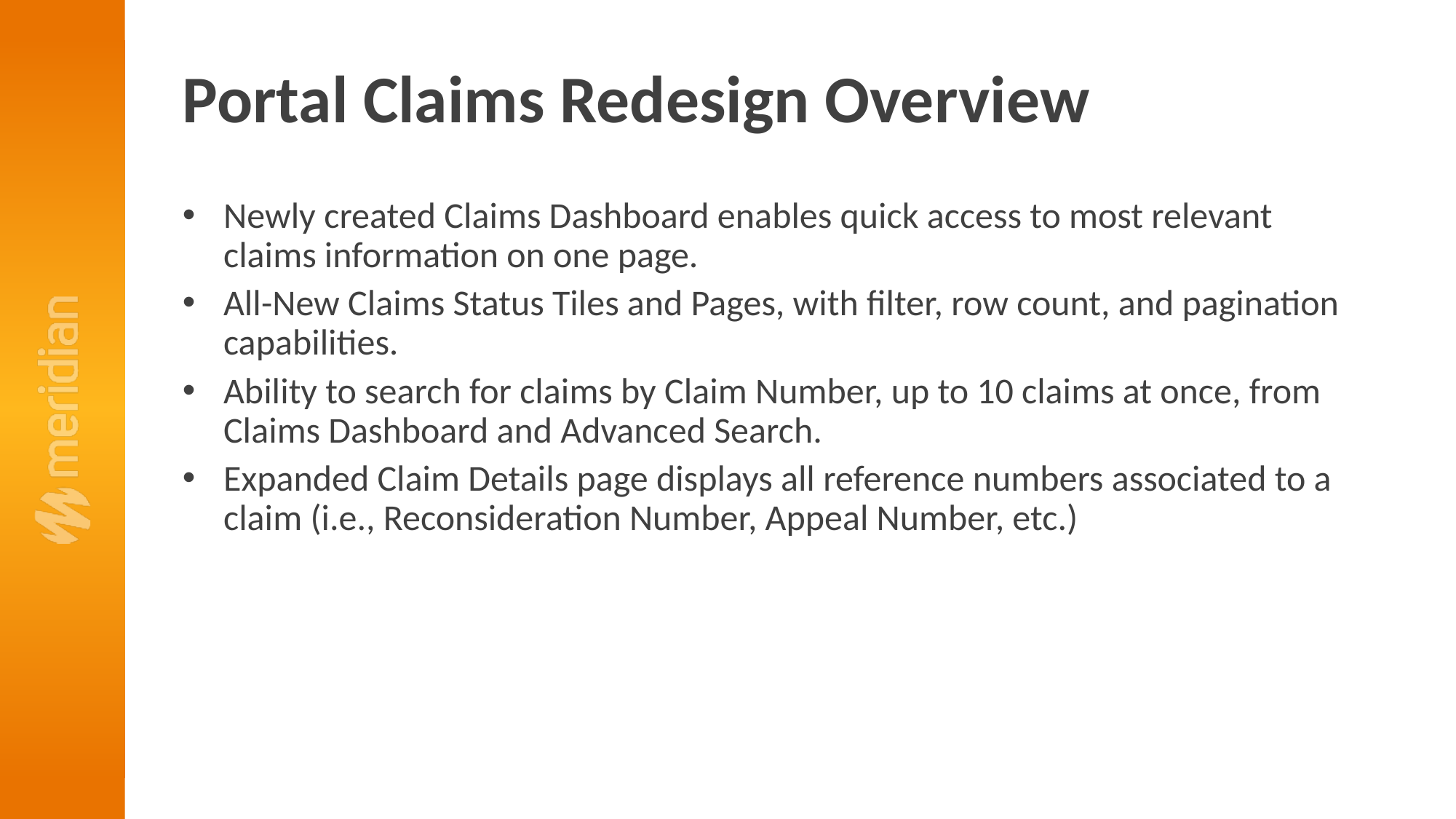

# Portal Claims Redesign Overview
Newly created Claims Dashboard enables quick access to most relevant claims information on one page.
All-New Claims Status Tiles and Pages, with filter, row count, and pagination capabilities.
Ability to search for claims by Claim Number, up to 10 claims at once, from Claims Dashboard and Advanced Search.
Expanded Claim Details page displays all reference numbers associated to a claim (i.e., Reconsideration Number, Appeal Number, etc.)